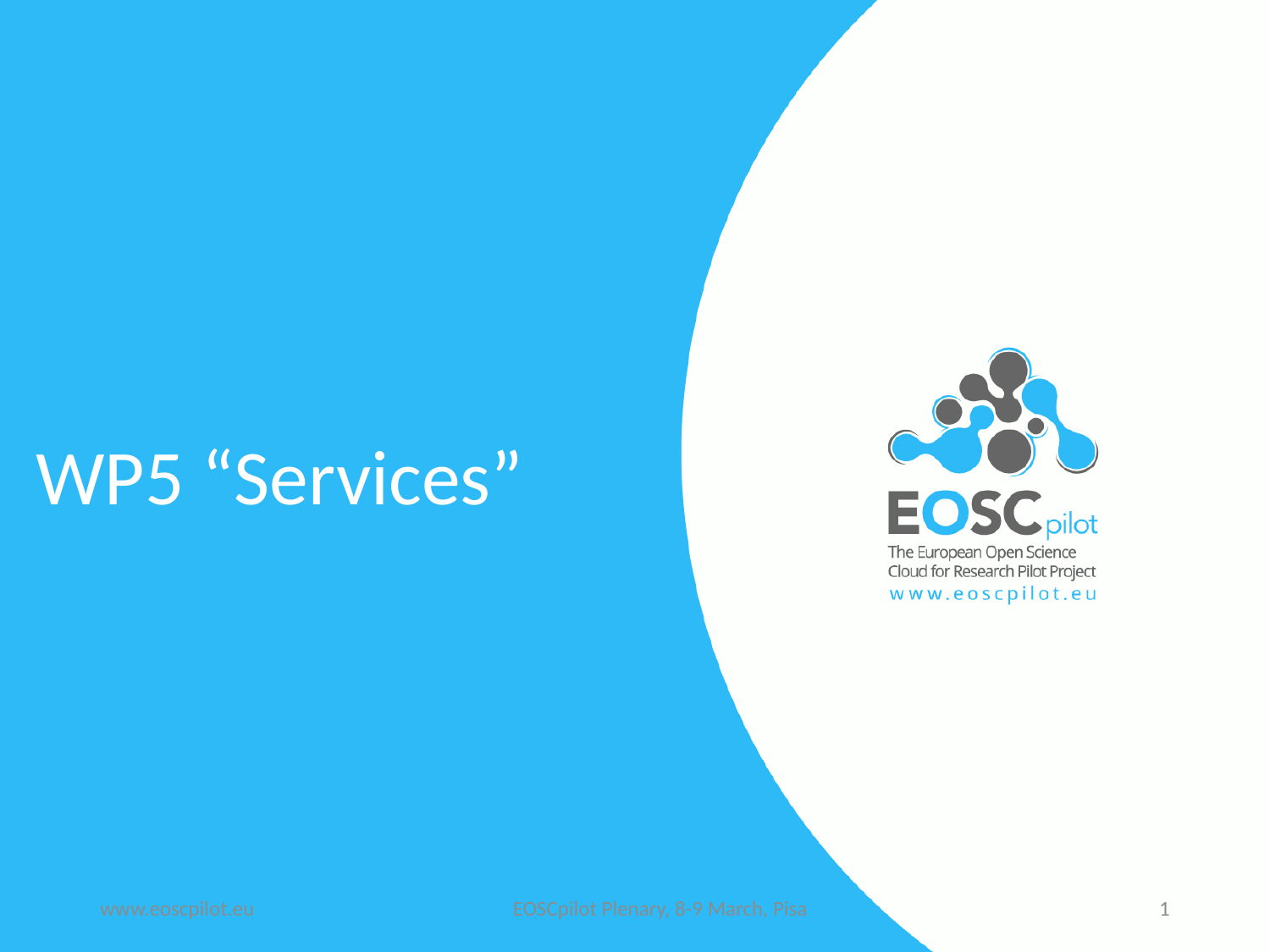

# WP5 “Services”
www.eoscpilot.eu
EOSCpilot Plenary, 8-9 March, Pisa
1